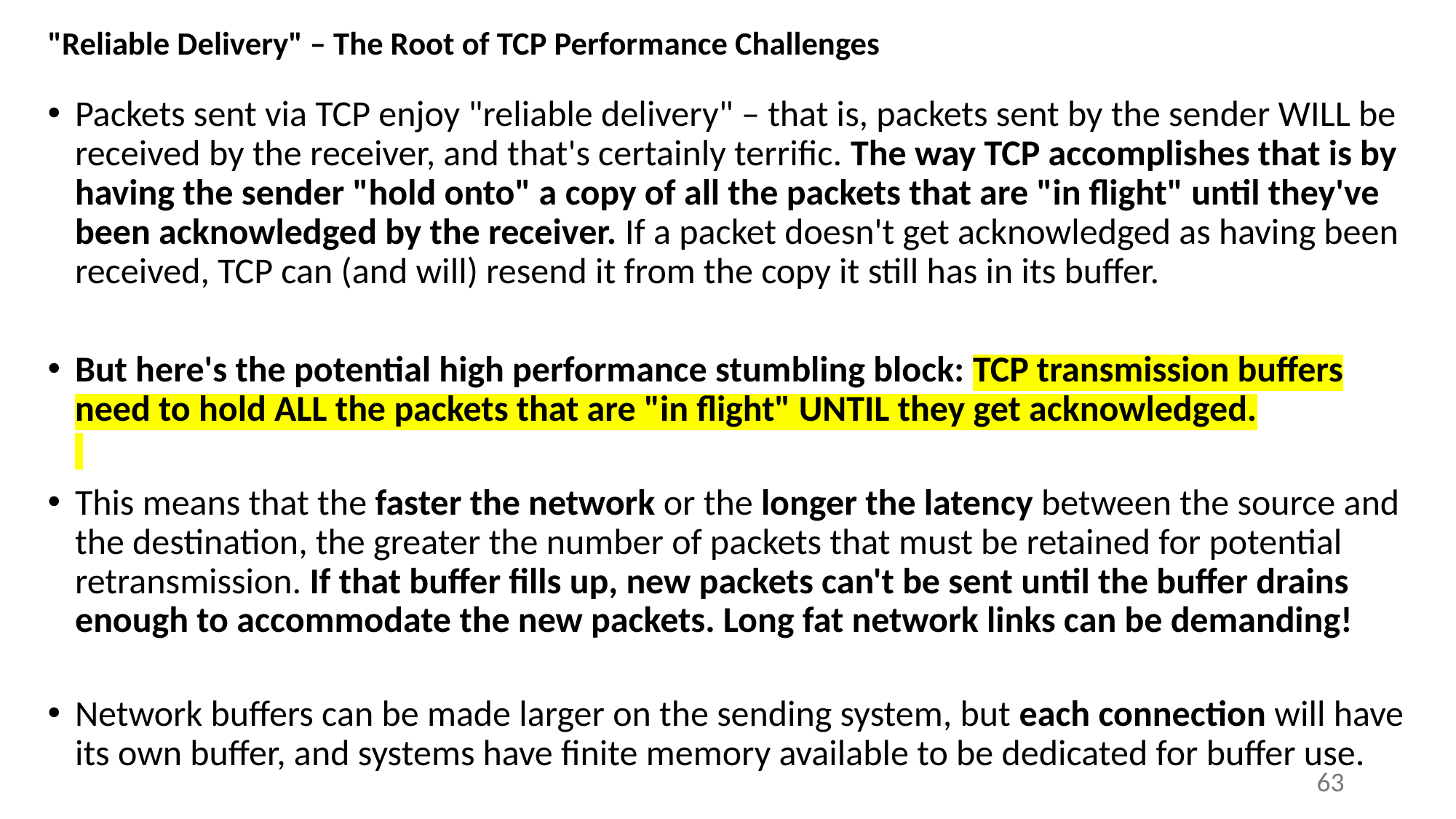

# "Reliable Delivery" – The Root of TCP Performance Challenges
Packets sent via TCP enjoy "reliable delivery" – that is, packets sent by the sender WILL be received by the receiver, and that's certainly terrific. The way TCP accomplishes that is by having the sender "hold onto" a copy of all the packets that are "in flight" until they've been acknowledged by the receiver. If a packet doesn't get acknowledged as having been received, TCP can (and will) resend it from the copy it still has in its buffer.
But here's the potential high performance stumbling block: TCP transmission buffers need to hold ALL the packets that are "in flight" UNTIL they get acknowledged.
This means that the faster the network or the longer the latency between the source and the destination, the greater the number of packets that must be retained for potential retransmission. If that buffer fills up, new packets can't be sent until the buffer drains enough to accommodate the new packets. Long fat network links can be demanding!
Network buffers can be made larger on the sending system, but each connection will have its own buffer, and systems have finite memory available to be dedicated for buffer use.
63